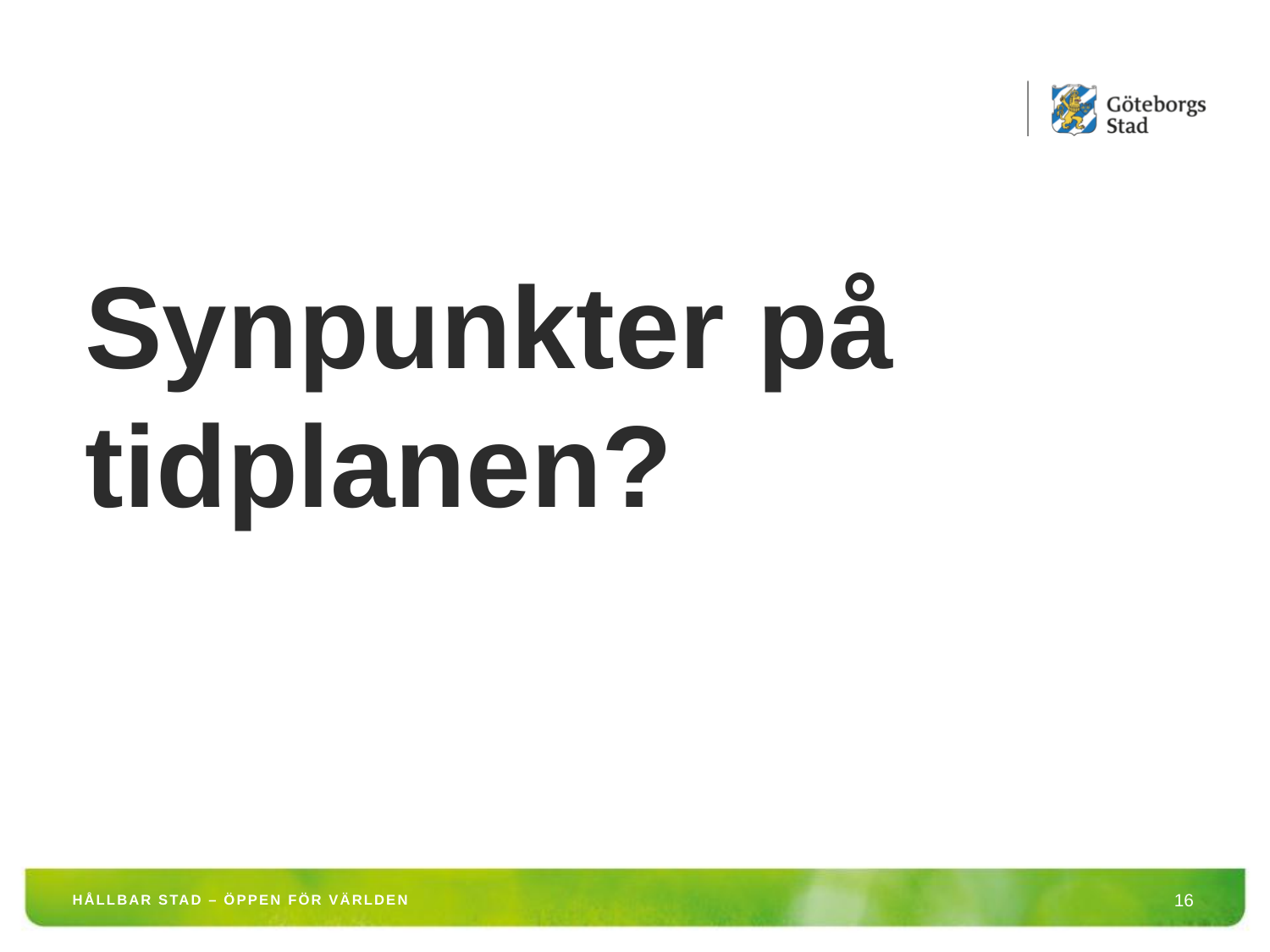

Synpunkter på tidplanen?
HÅLLBAR STAD – ÖPPEN FÖR VÄRLDEN
16